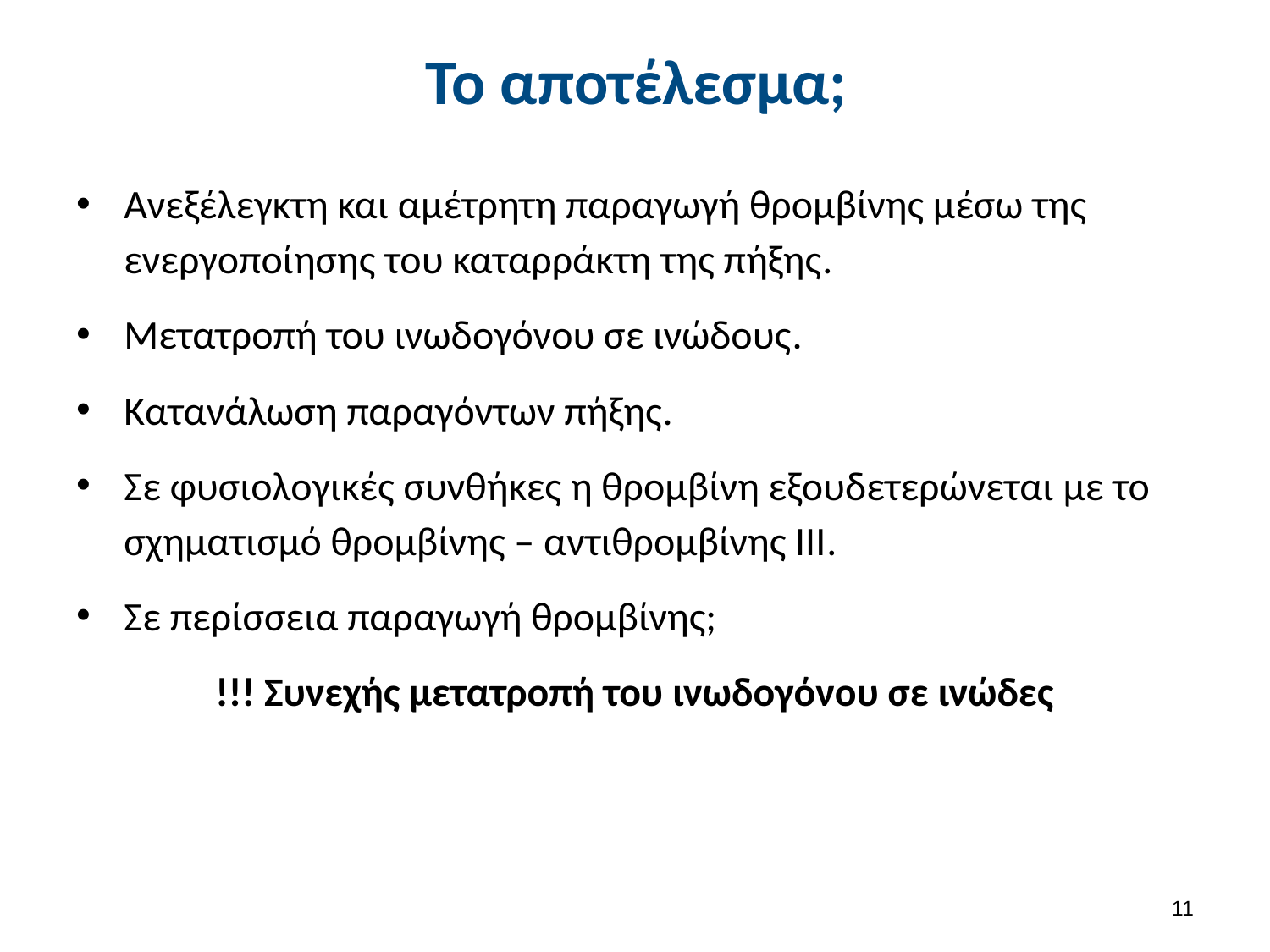

# Το αποτέλεσμα;
Ανεξέλεγκτη και αμέτρητη παραγωγή θρομβίνης μέσω της ενεργοποίησης του καταρράκτη της πήξης.
Μετατροπή του ινωδογόνου σε ινώδους.
Κατανάλωση παραγόντων πήξης.
Σε φυσιολογικές συνθήκες η θρομβίνη εξουδετερώνεται με το σχηματισμό θρομβίνης – αντιθρομβίνης ΙΙΙ.
Σε περίσσεια παραγωγή θρομβίνης;
!!! Συνεχής μετατροπή του ινωδογόνου σε ινώδες

11